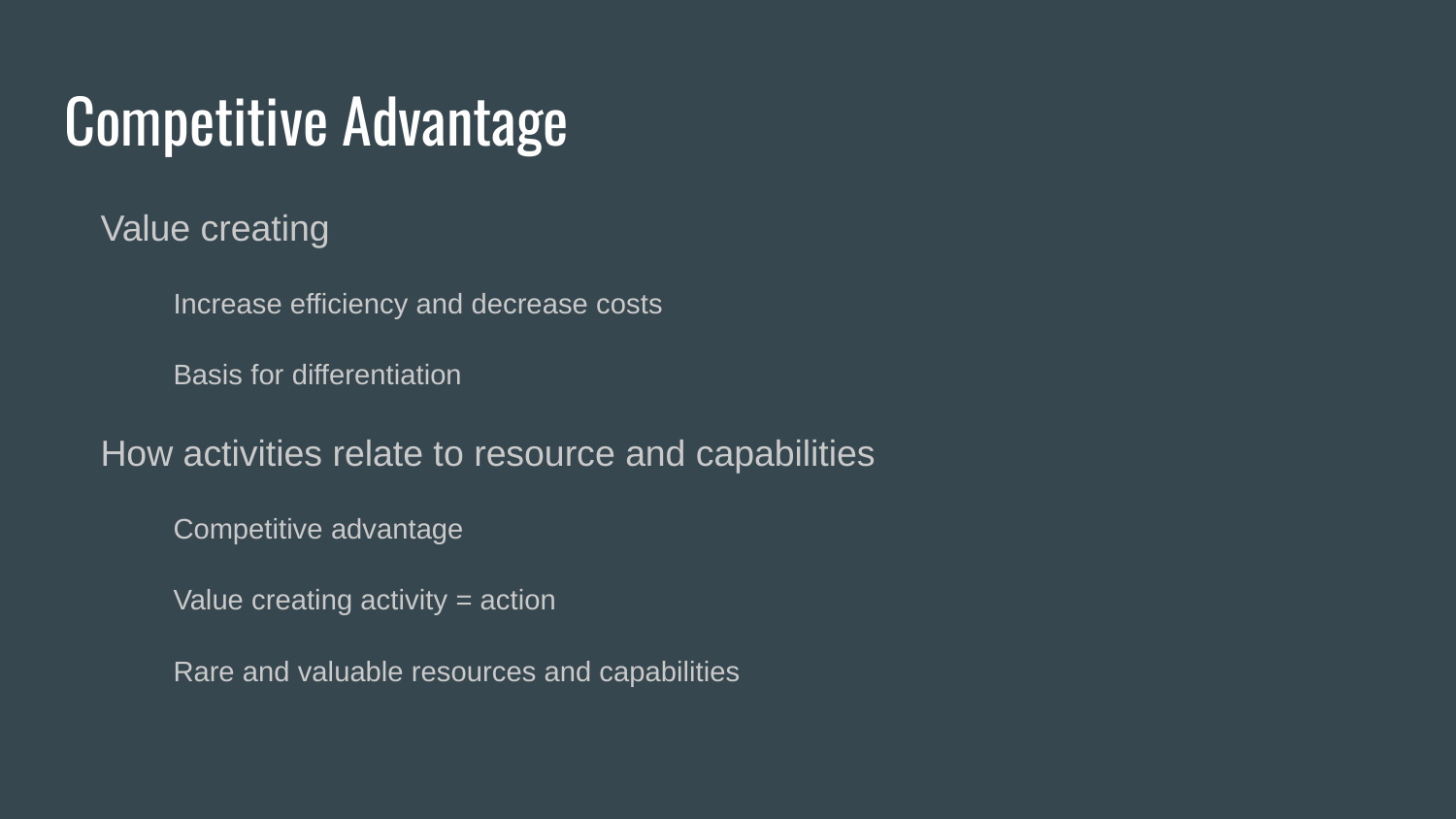

# Competitive Advantage
Value creating
Increase efficiency and decrease costs
Basis for differentiation
How activities relate to resource and capabilities
Competitive advantage
Value creating activity = action
Rare and valuable resources and capabilities